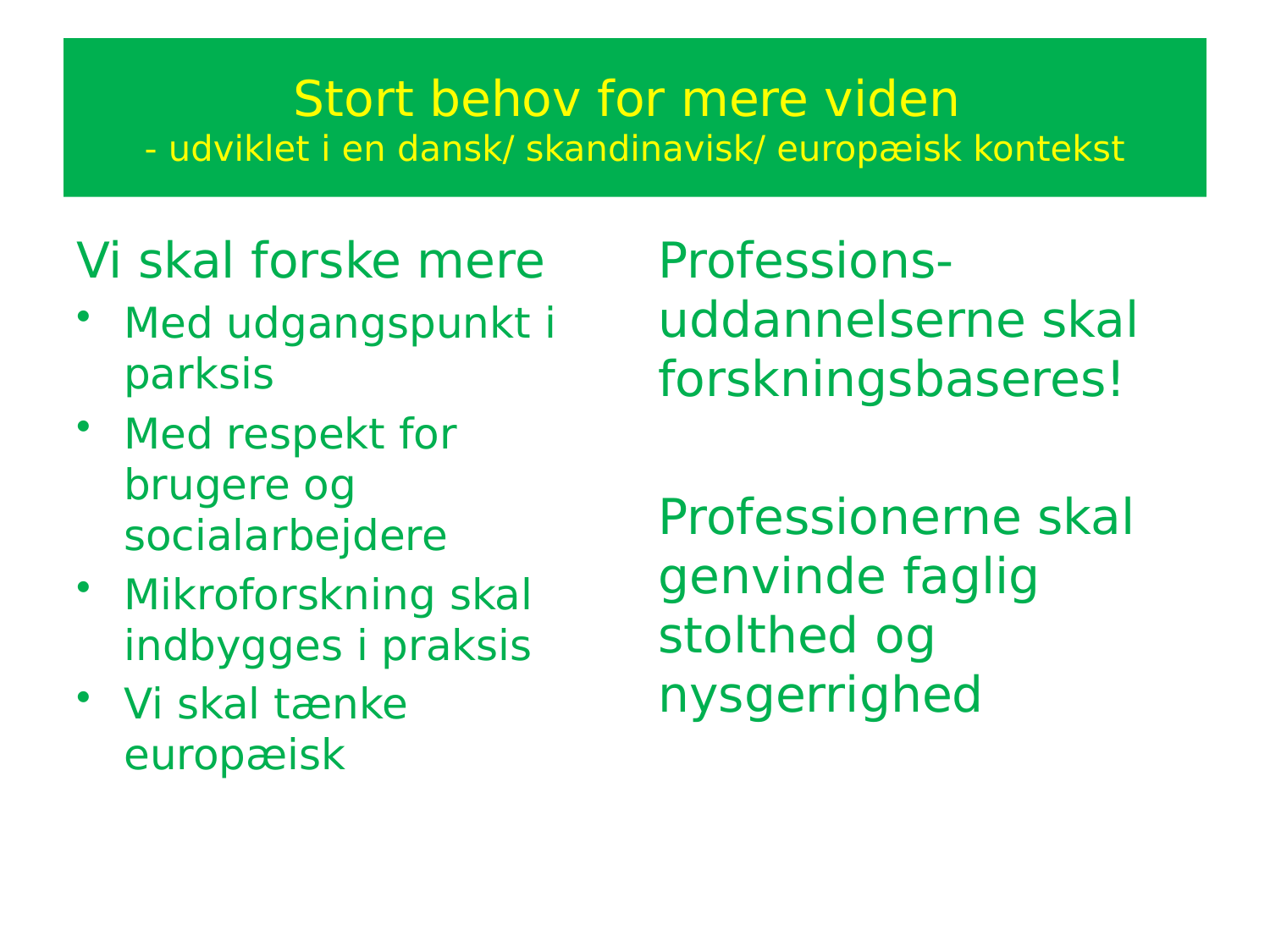

# Stort behov for mere viden - udviklet i en dansk/ skandinavisk/ europæisk kontekst
Vi skal forske mere
Med udgangspunkt i parksis
Med respekt for brugere og socialarbejdere
Mikroforskning skal indbygges i praksis
Vi skal tænke europæisk
Professions-uddannelserne skal forskningsbaseres!

Professionerne skal genvinde faglig stolthed og nysgerrighed